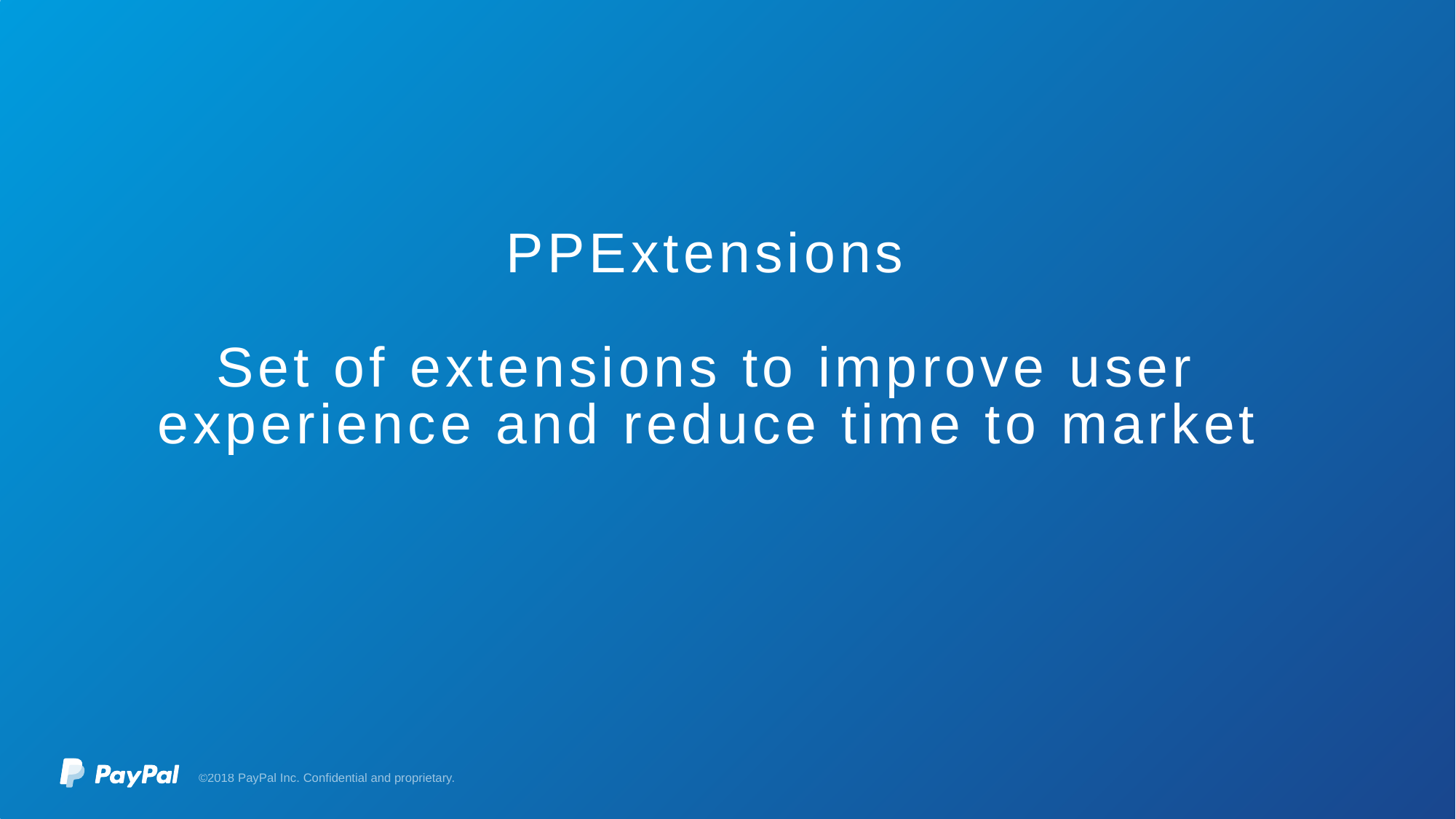

# PPExtensions Set of extensions to improve user experience and reduce time to market
©2018 PayPal Inc. Confidential and proprietary.